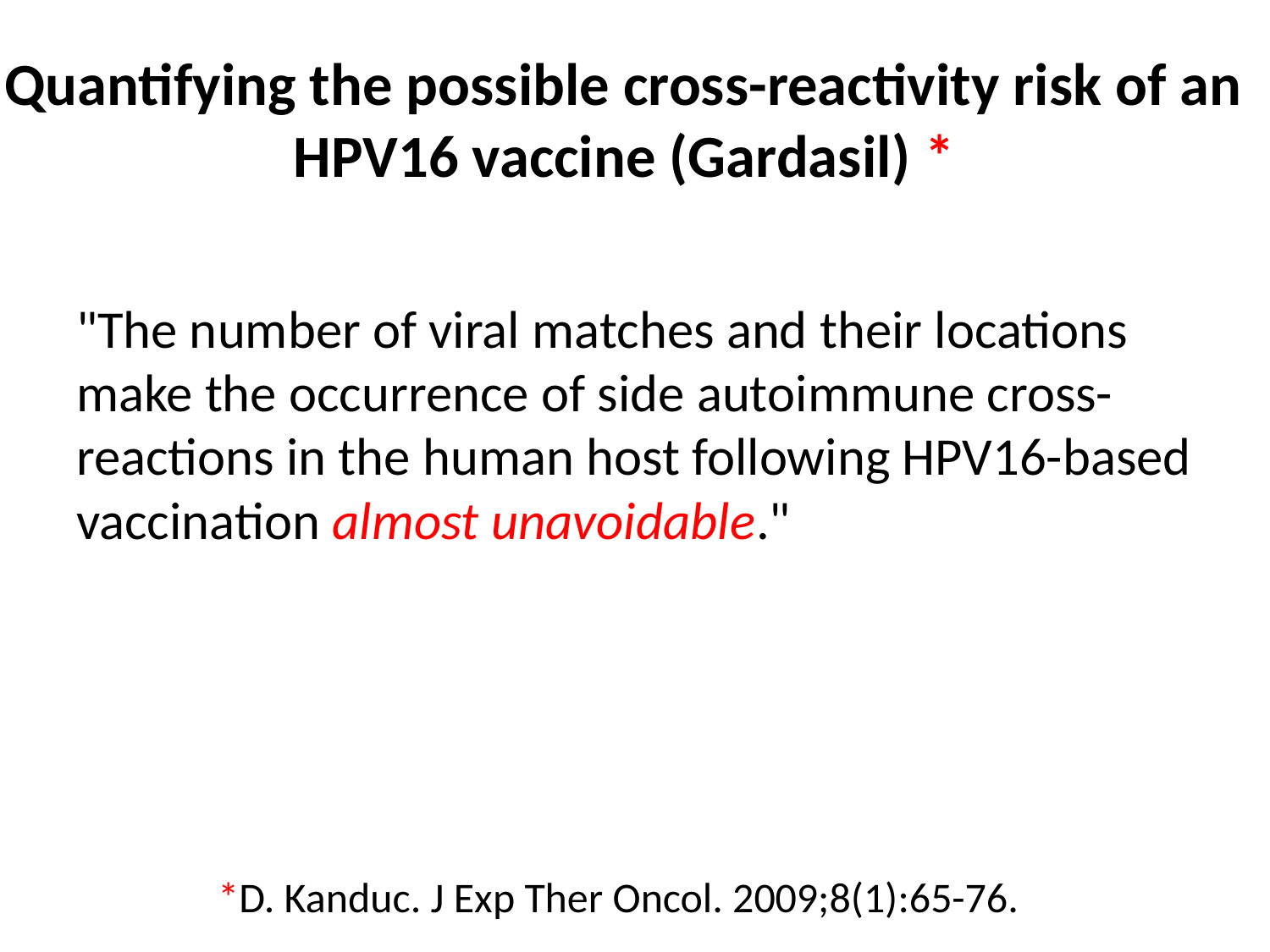

# Quantifying the possible cross-reactivity risk of an HPV16 vaccine (Gardasil) *
"The number of viral matches and their locations make the occurrence of side autoimmune cross-reactions in the human host following HPV16-based vaccination almost unavoidable."
*D. Kanduc. J Exp Ther Oncol. 2009;8(1):65-76.